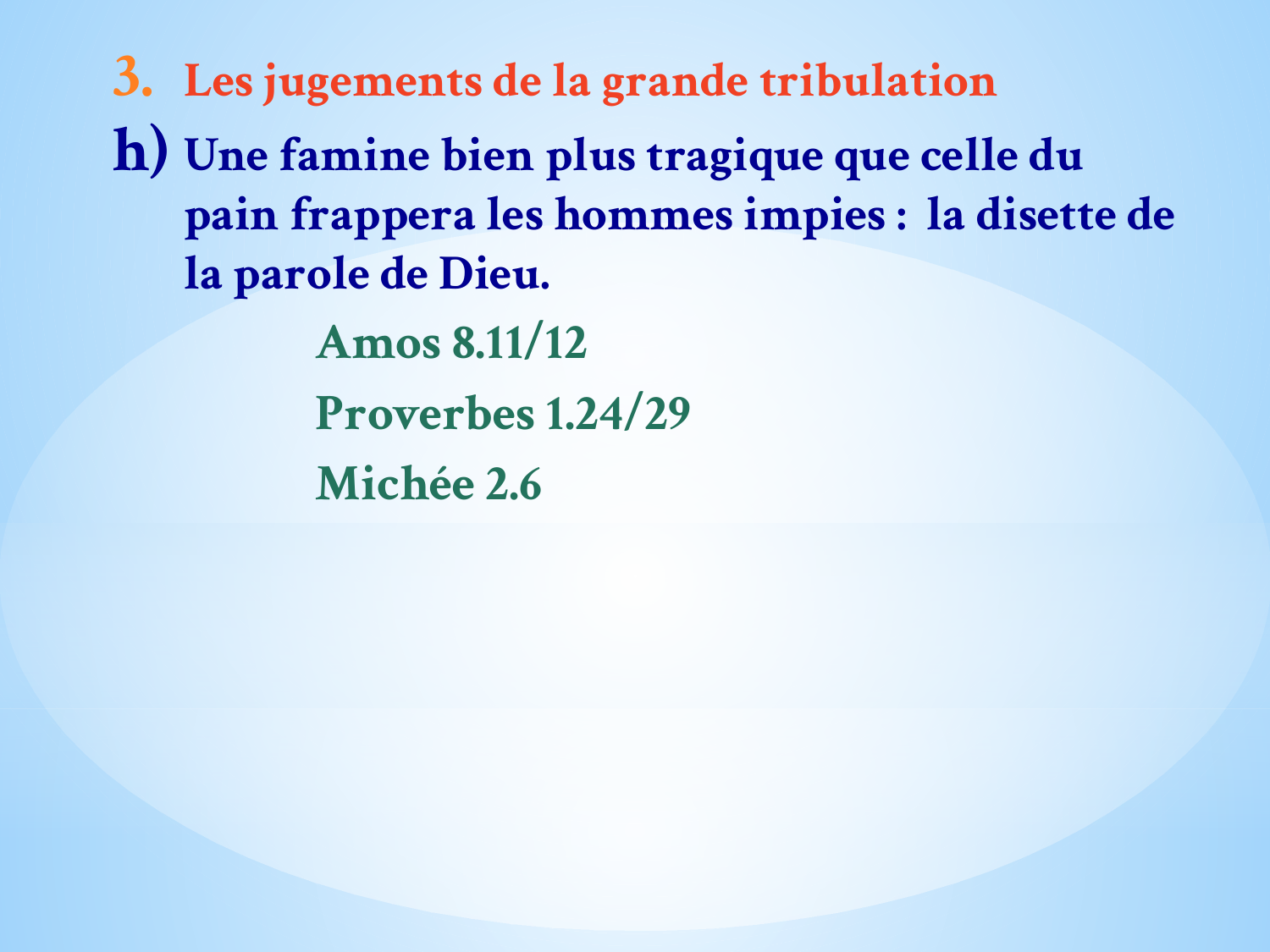

Les jugements de la grande tribulation
Une famine bien plus tragique que celle du pain frappera les hommes impies :  la disette de la parole de Dieu.
Amos 8.11/12
Proverbes 1.24/29
Michée 2.6